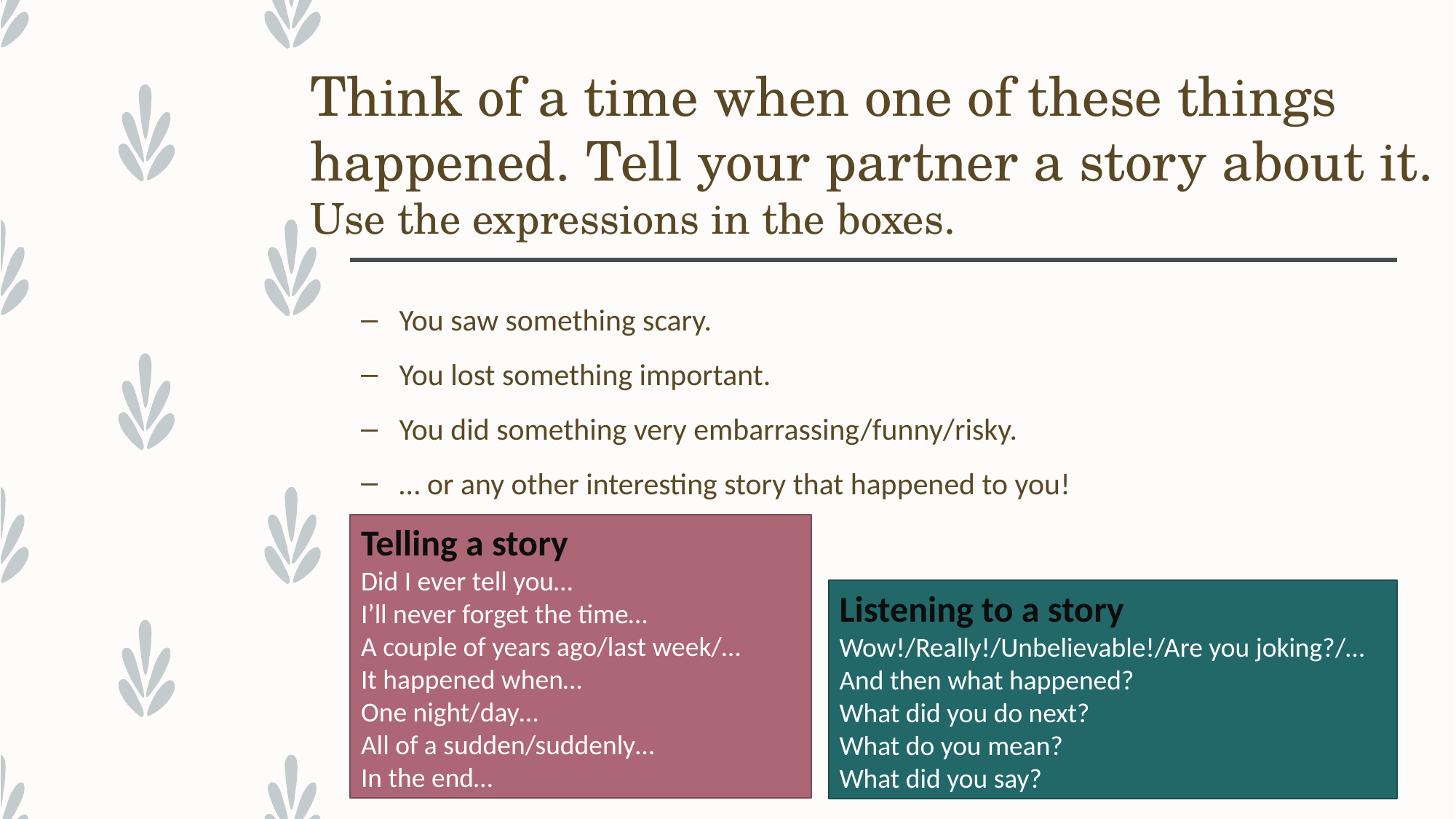

# Think of a time when one of these things happened. Tell your partner a story about it. Use the expressions in the boxes.
You saw something scary.
You lost something important.
You did something very embarrassing/funny/risky.
… or any other interesting story that happened to you!
Telling a story
Did I ever tell you…
I’ll never forget the time…
A couple of years ago/last week/…
It happened when…
One night/day…
All of a sudden/suddenly…
In the end…
Listening to a story
Wow!/Really!/Unbelievable!/Are you joking?/…
And then what happened?
What did you do next?
What do you mean?
What did you say?